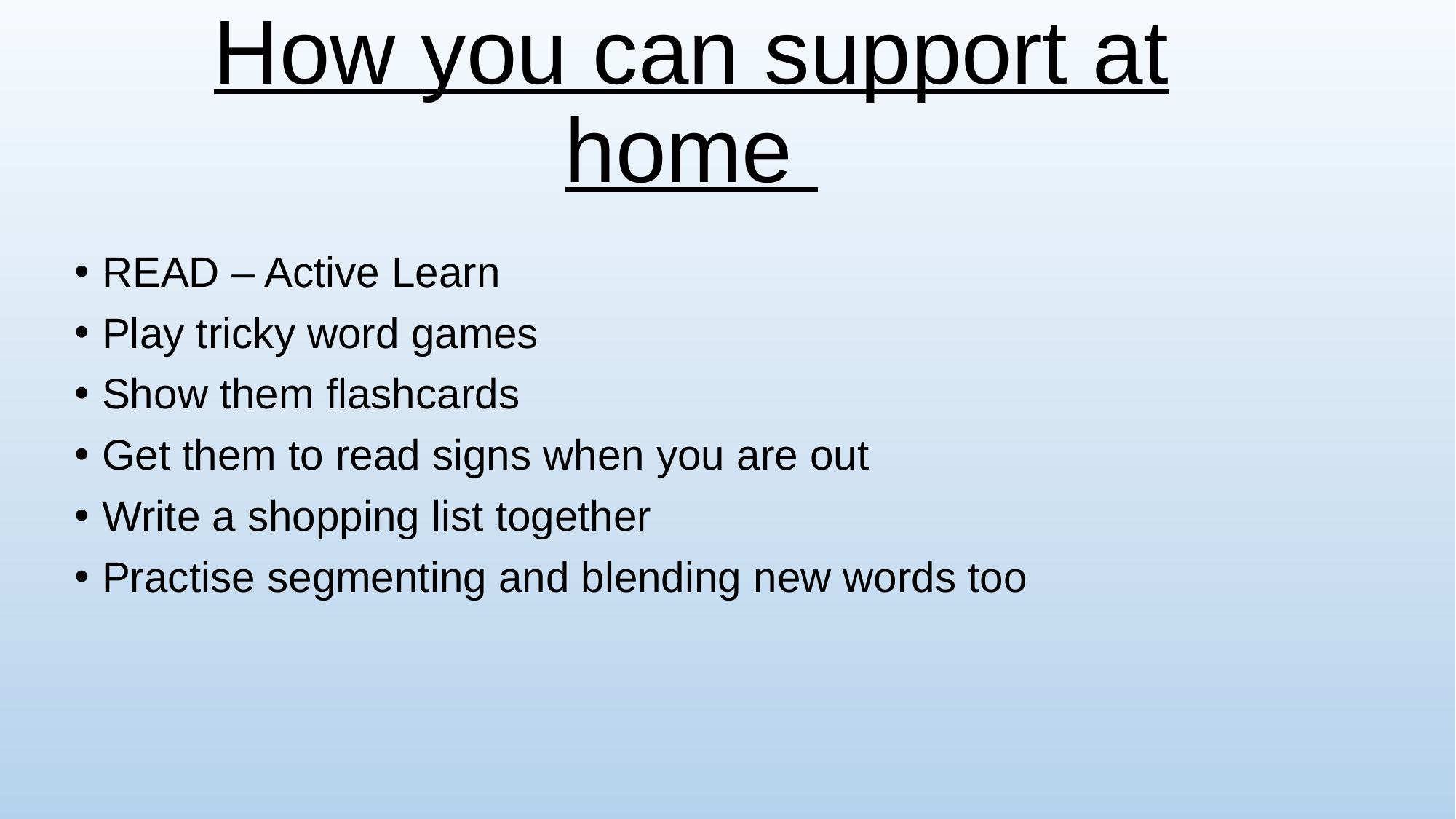

# How you can support at home
READ – Active Learn
Play tricky word games
Show them flashcards
Get them to read signs when you are out
Write a shopping list together
Practise segmenting and blending new words too